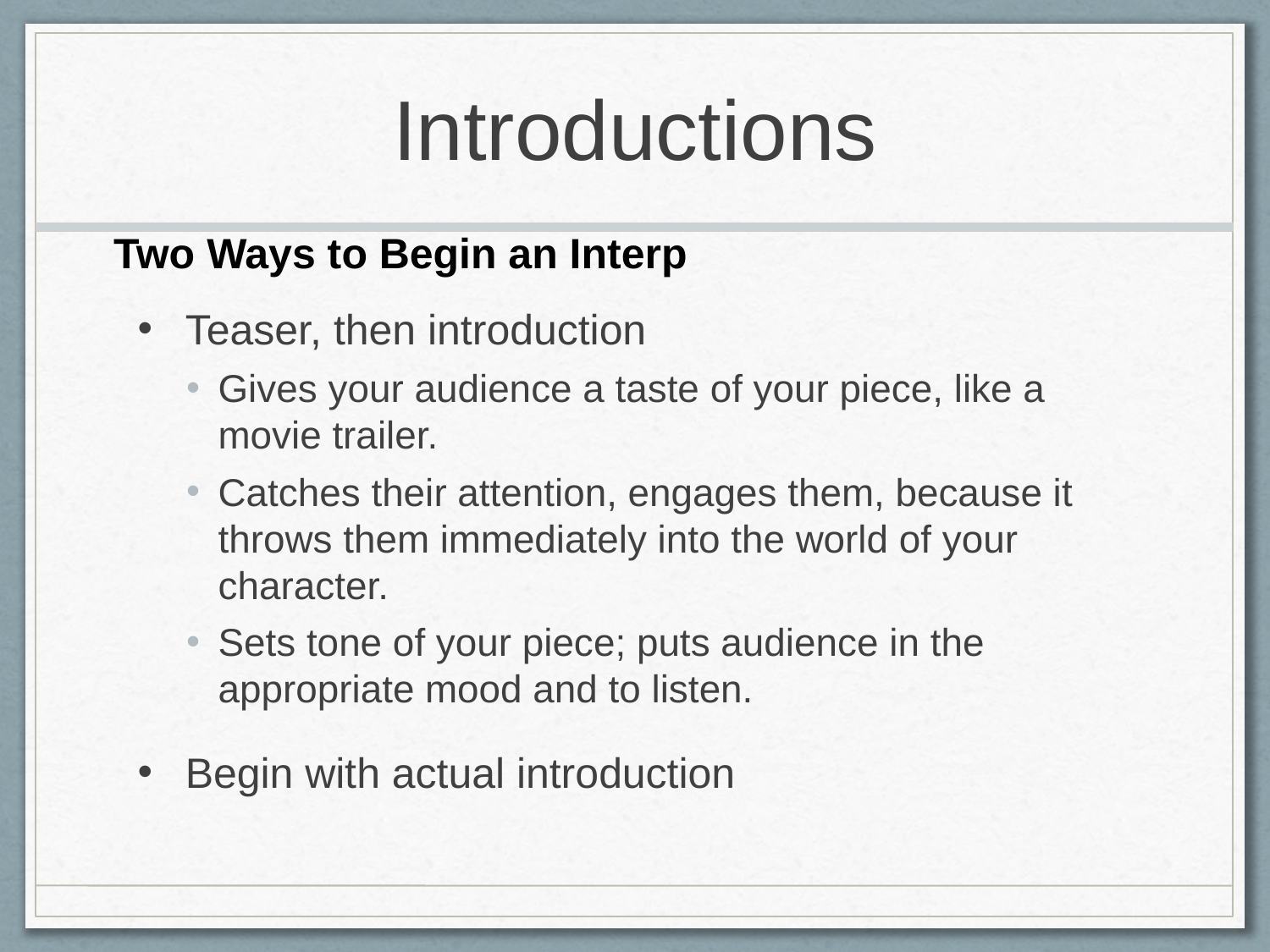

# Introductions
Two Ways to Begin an Interp
Teaser, then introduction
Gives your audience a taste of your piece, like a movie trailer.
Catches their attention, engages them, because it throws them immediately into the world of your character.
Sets tone of your piece; puts audience in the appropriate mood and to listen.
Begin with actual introduction